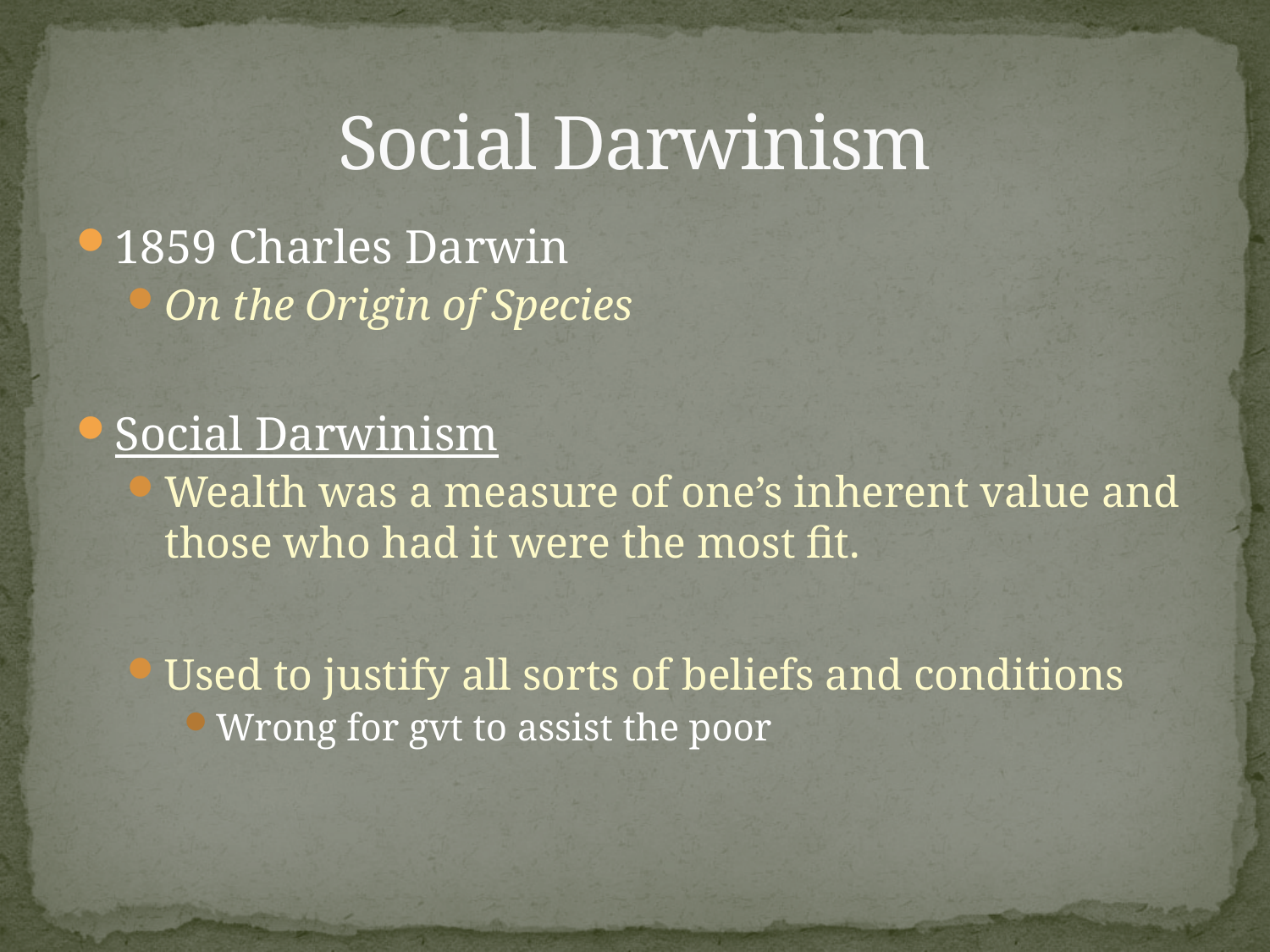

# Social Darwinism
1859 Charles Darwin
On the Origin of Species

Social Darwinism
Wealth was a measure of one’s inherent value and those who had it were the most fit.

Used to justify all sorts of beliefs and conditions
Wrong for gvt to assist the poor